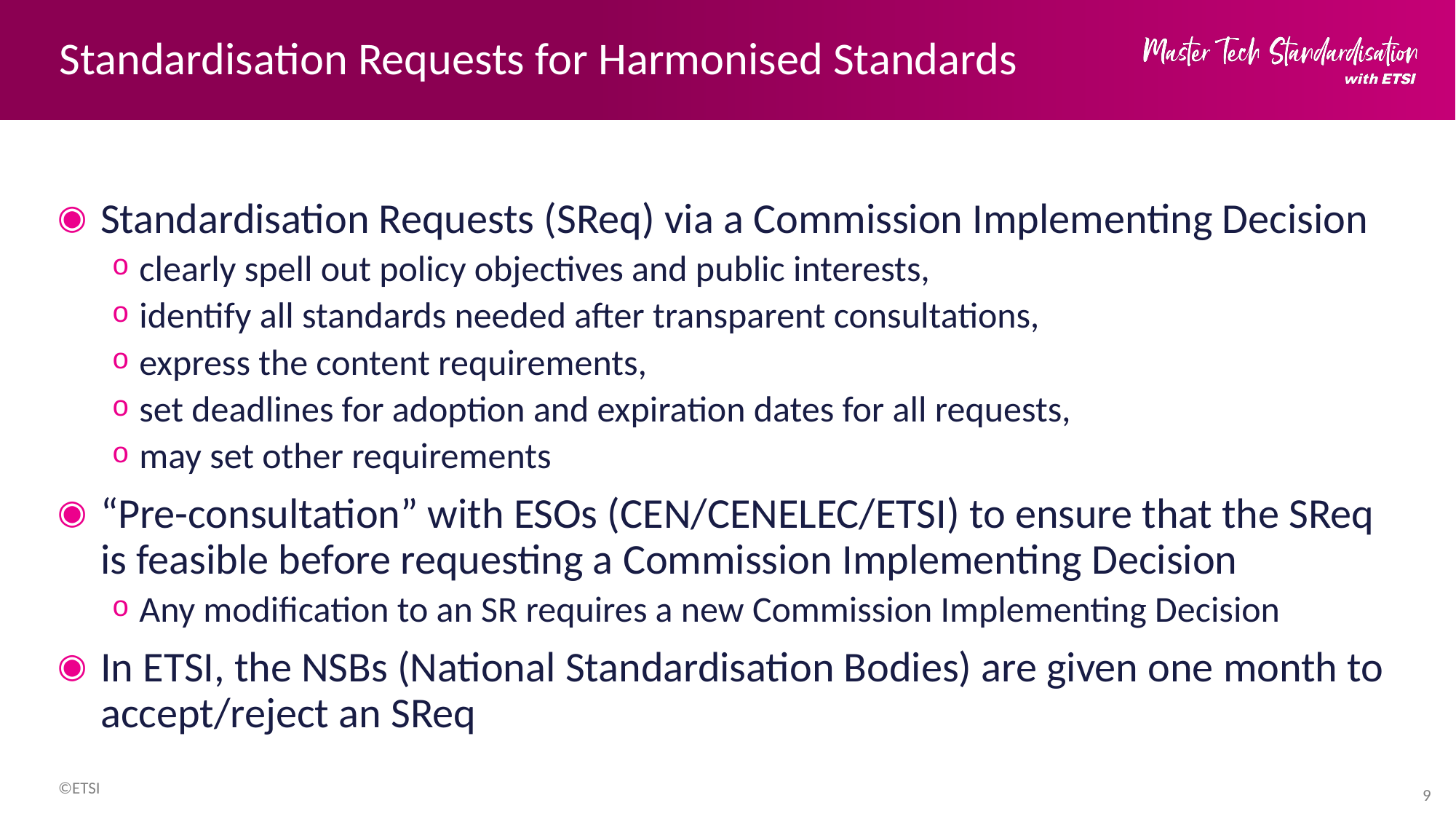

# Standardisation Requests for Harmonised Standards
Standardisation Requests (SReq) via a Commission Implementing Decision
clearly spell out policy objectives and public interests,
identify all standards needed after transparent consultations,
express the content requirements,
set deadlines for adoption and expiration dates for all requests,
may set other requirements
“Pre-consultation” with ESOs (CEN/CENELEC/ETSI) to ensure that the SReq is feasible before requesting a Commission Implementing Decision
Any modification to an SR requires a new Commission Implementing Decision
In ETSI, the NSBs (National Standardisation Bodies) are given one month to accept/reject an SReq

9